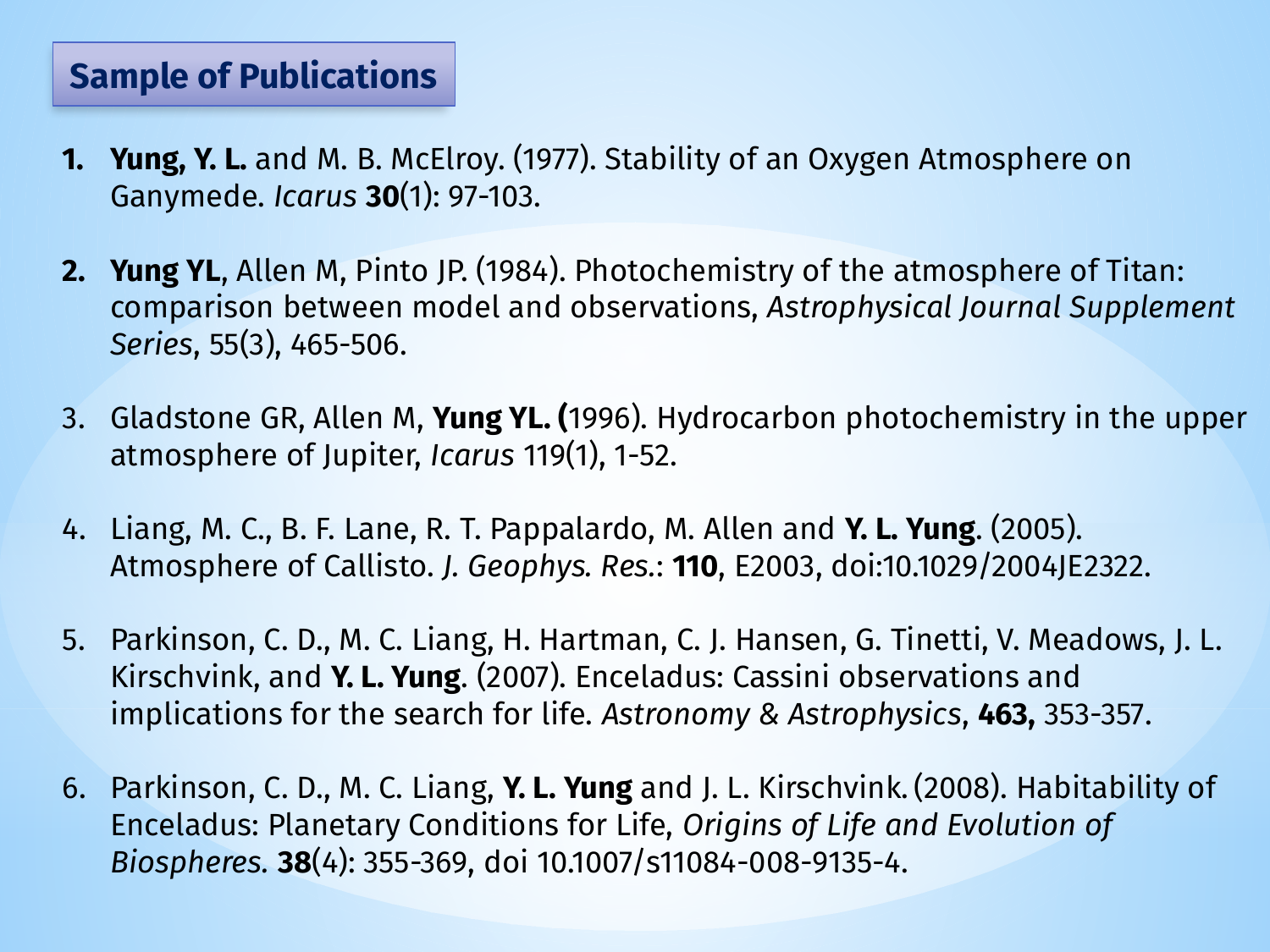

Sample of Publications
Yung, Y. L. and M. B. McElroy. (1977). Stability of an Oxygen Atmosphere on Ganymede. Icarus 30(1): 97-103.

Yung YL, Allen M, Pinto JP. (1984). Photochemistry of the atmosphere of Titan: comparison between model and observations, Astrophysical Journal Supplement Series, 55(3), 465-506.

Gladstone GR, Allen M, Yung YL. (1996). Hydrocarbon photochemistry in the upper atmosphere of Jupiter, Icarus 119(1), 1-52.

Liang, M. C., B. F. Lane, R. T. Pappalardo, M. Allen and Y. L. Yung. (2005). Atmosphere of Callisto. J. Geophys. Res.: 110, E2003, doi:10.1029/2004JE2322.

Parkinson, C. D., M. C. Liang, H. Hartman, C. J. Hansen, G. Tinetti, V. Meadows, J. L. Kirschvink, and Y. L. Yung. (2007). Enceladus: Cassini observations and implications for the search for life. Astronomy & Astrophysics, 463, 353-357.

Parkinson, C. D., M. C. Liang, Y. L. Yung and J. L. Kirschvink. (2008). Habitability of Enceladus: Planetary Conditions for Life, Origins of Life and Evolution of Biospheres. 38(4): 355-369, doi 10.1007/s11084-008-9135-4.